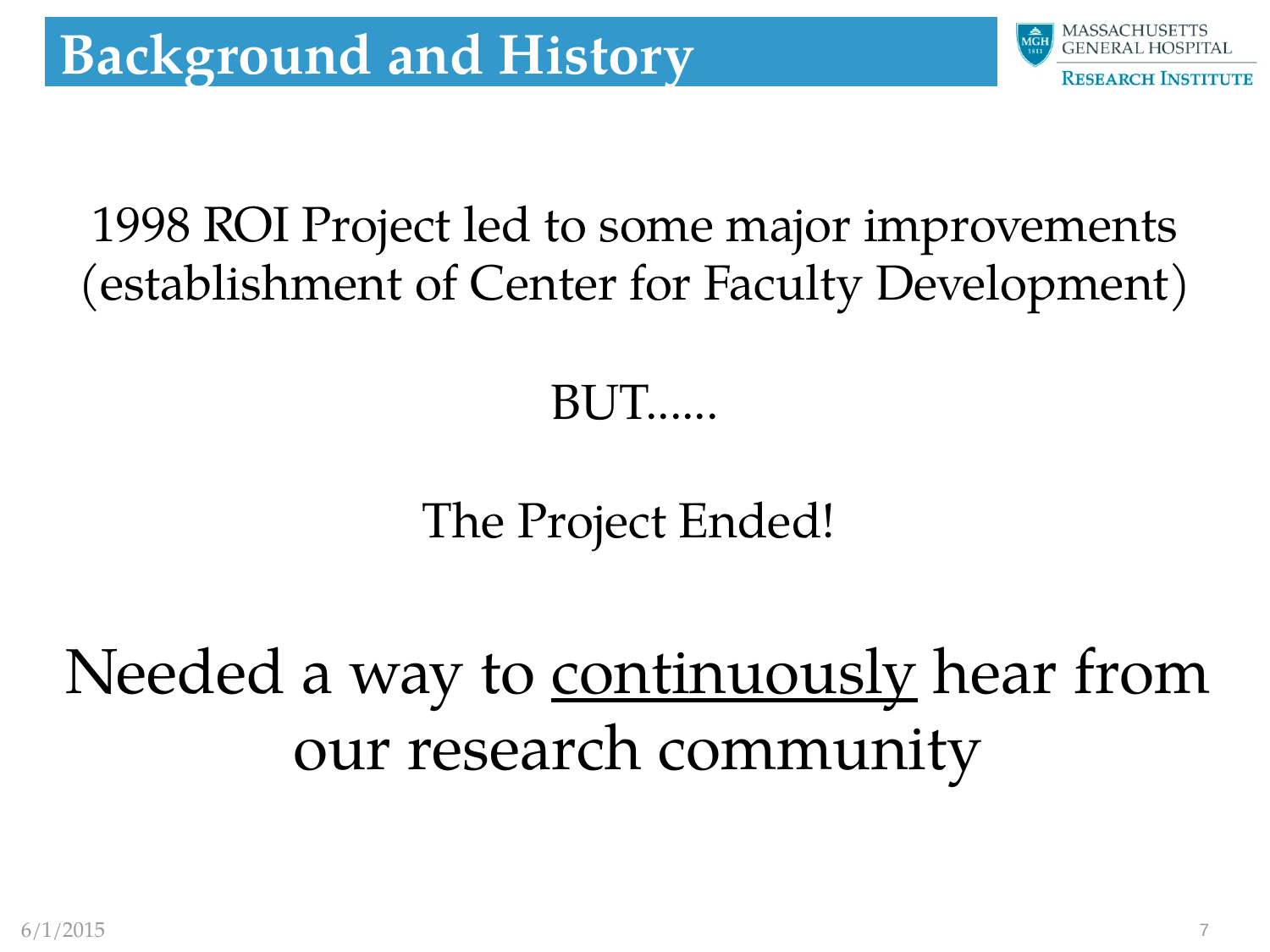

# Background and History
1998 ROI Project led to some major improvements
(establishment of Center for Faculty Development)

BUT......

The Project Ended!
Needed a way to continuously hear from
our research community